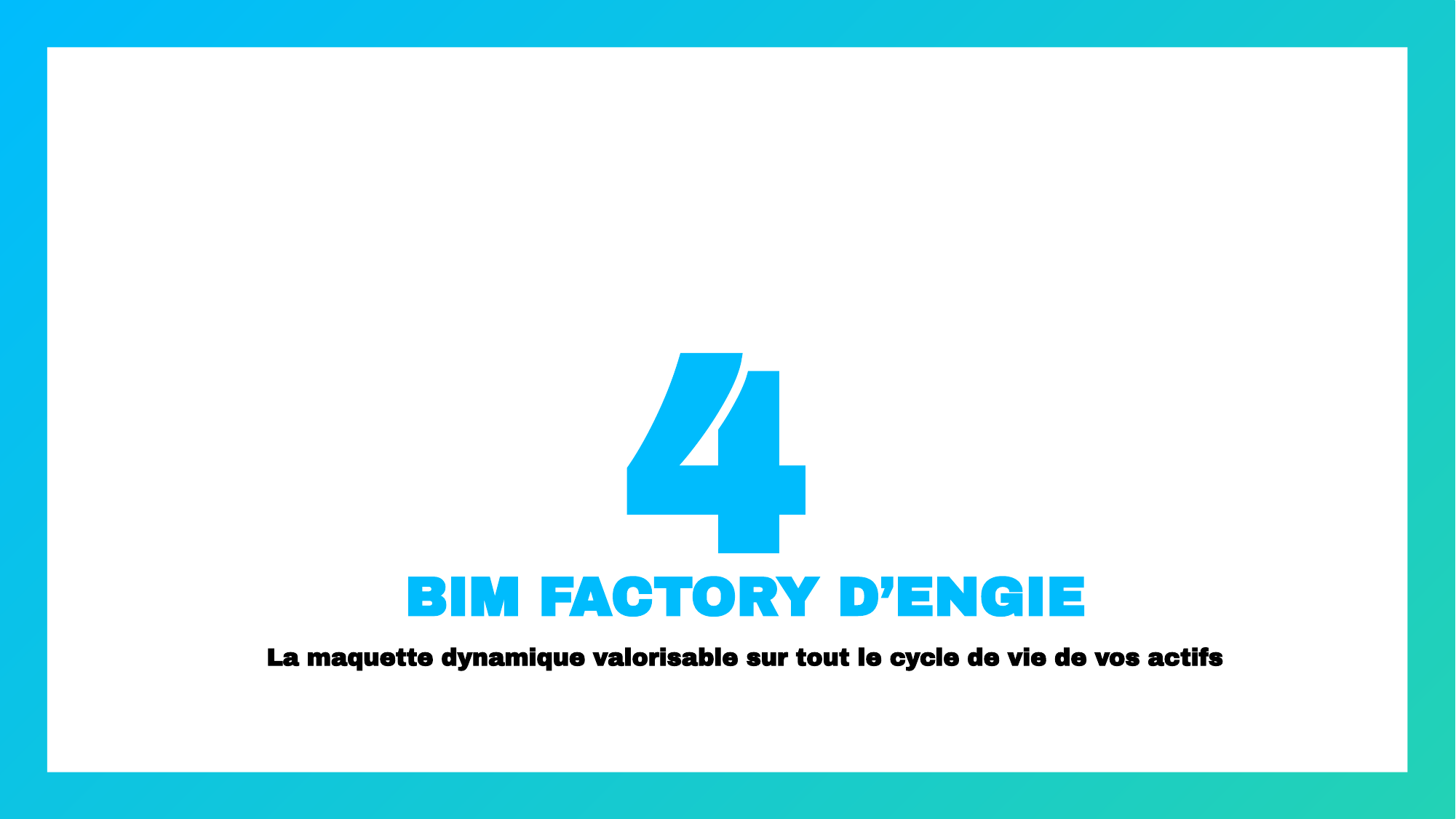

4
BIM FACTORY D’ENGIE
La maquette dynamique valorisable sur tout le cycle de vie de vos actifs